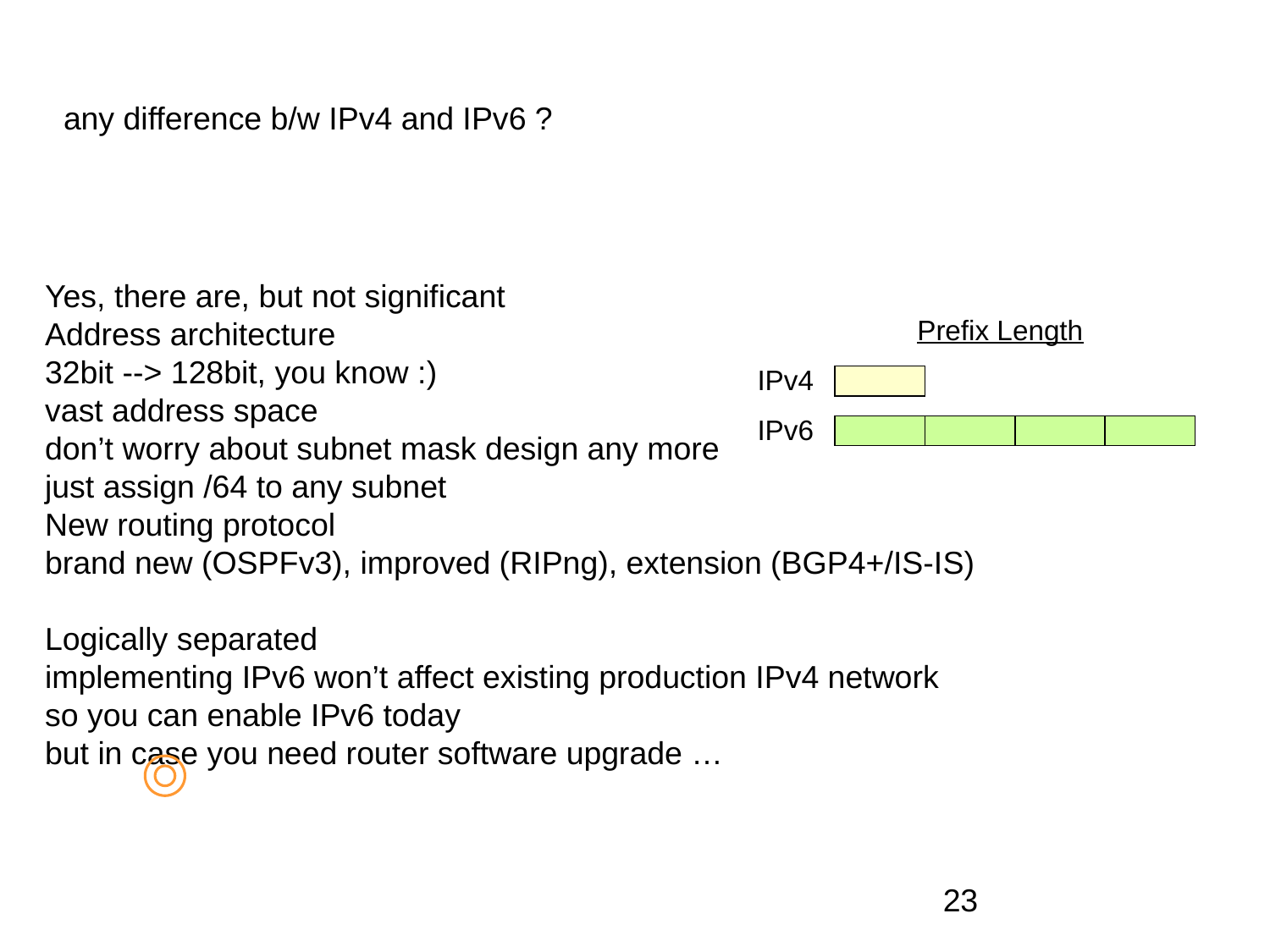

# any difference b/w IPv4 and IPv6 ?
Yes, there are, but not significant
Address architecture
32bit --> 128bit, you know :)
vast address space
don’t worry about subnet mask design any more
just assign /64 to any subnet
New routing protocol
brand new (OSPFv3), improved (RIPng), extension (BGP4+/IS-IS)

Logically separated
implementing IPv6 won’t affect existing production IPv4 network
so you can enable IPv6 today
but in case you need router software upgrade …
Prefix Length
IPv4

IPv6

23